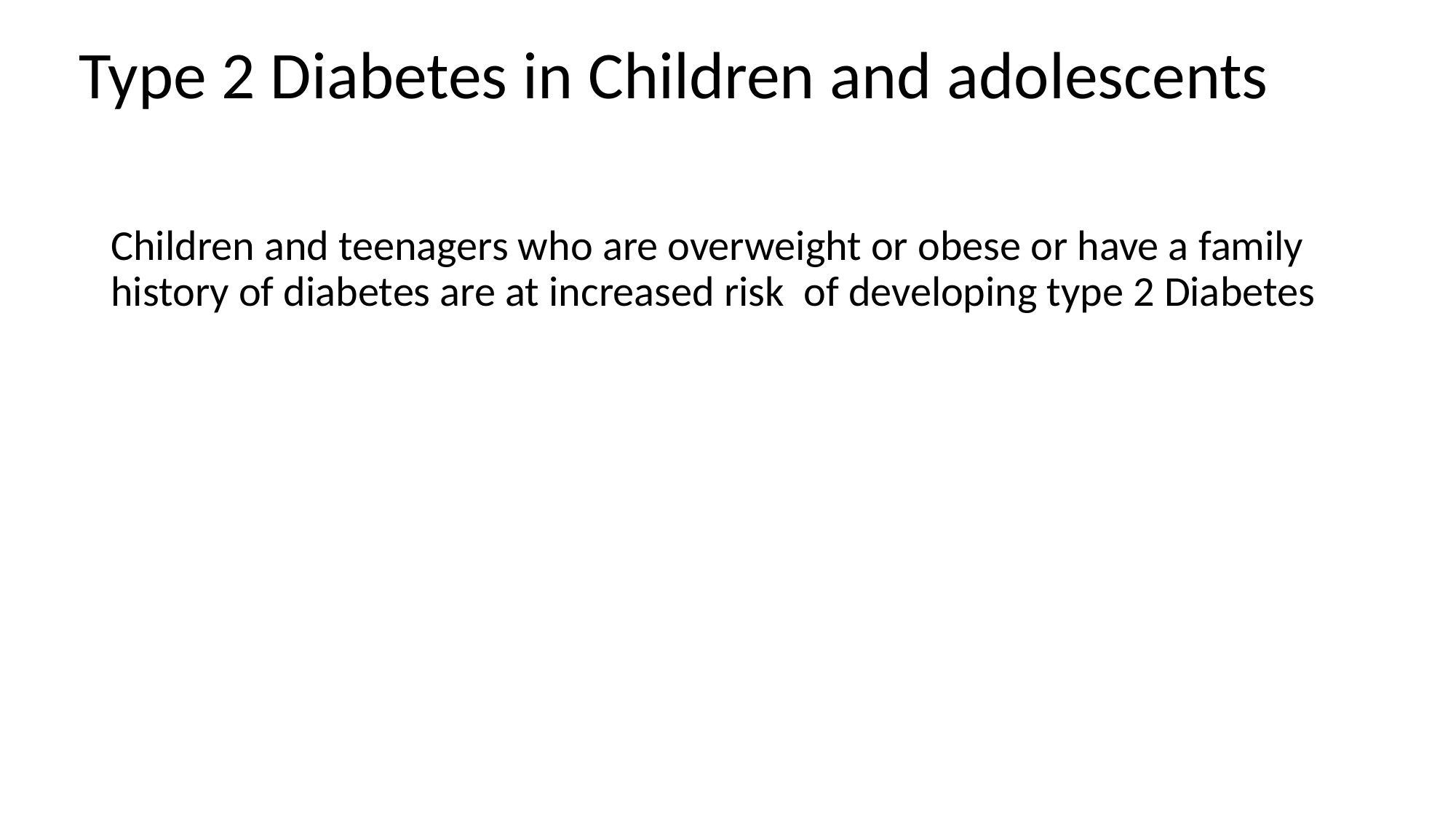

# Type 2 Diabetes in Children and adolescents
Children and teenagers who are overweight or obese or have a family history of diabetes are at increased risk  of developing type 2 Diabetes